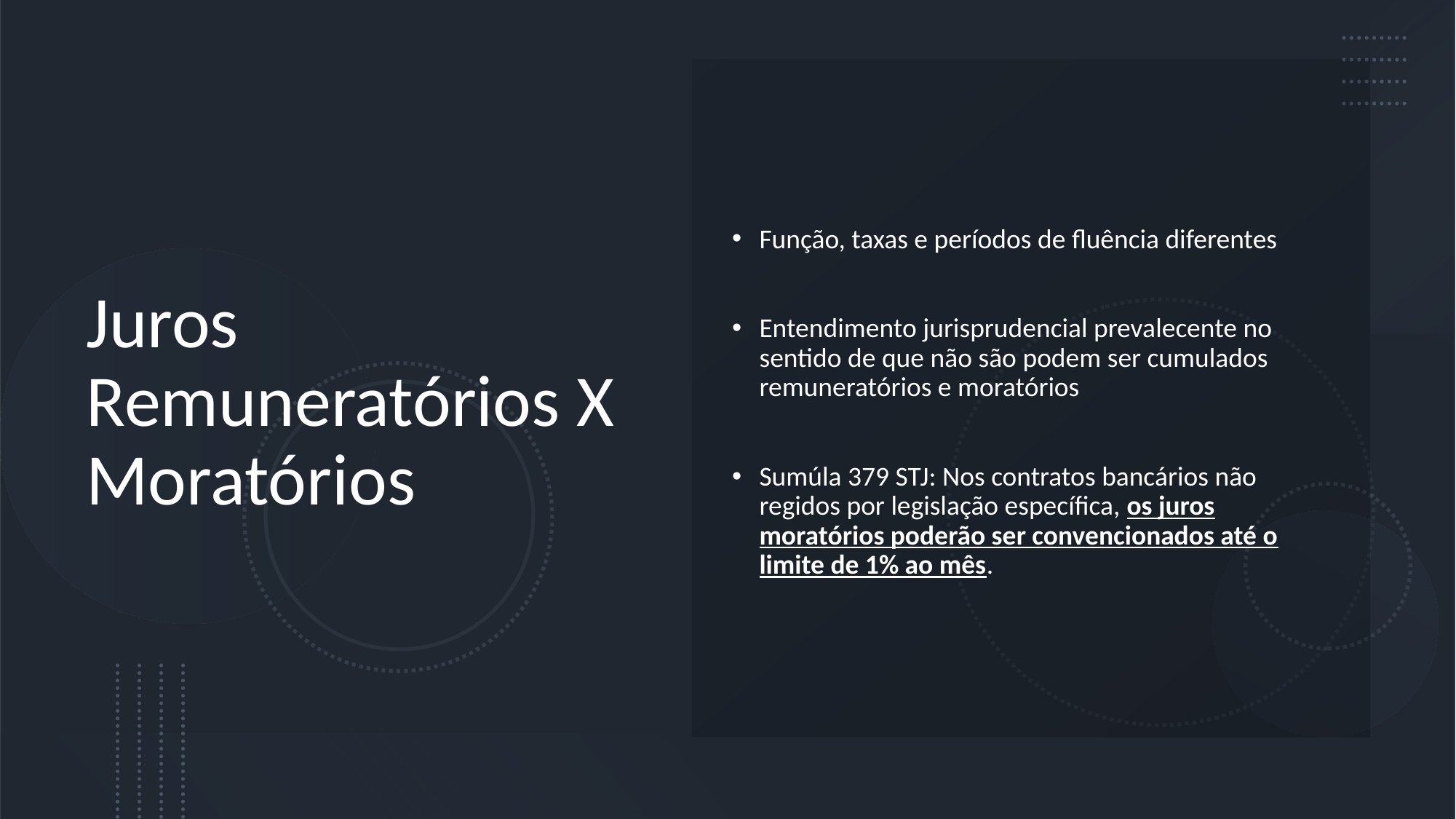

# Juros Remuneratórios X Moratórios
Função, taxas e períodos de fluência diferentes

Entendimento jurisprudencial prevalecente no sentido de que não são podem ser cumulados remuneratórios e moratórios

Sumúla 379 STJ: Nos contratos bancários não regidos por legislação específica, os juros moratórios poderão ser convencionados até o limite de 1% ao mês.